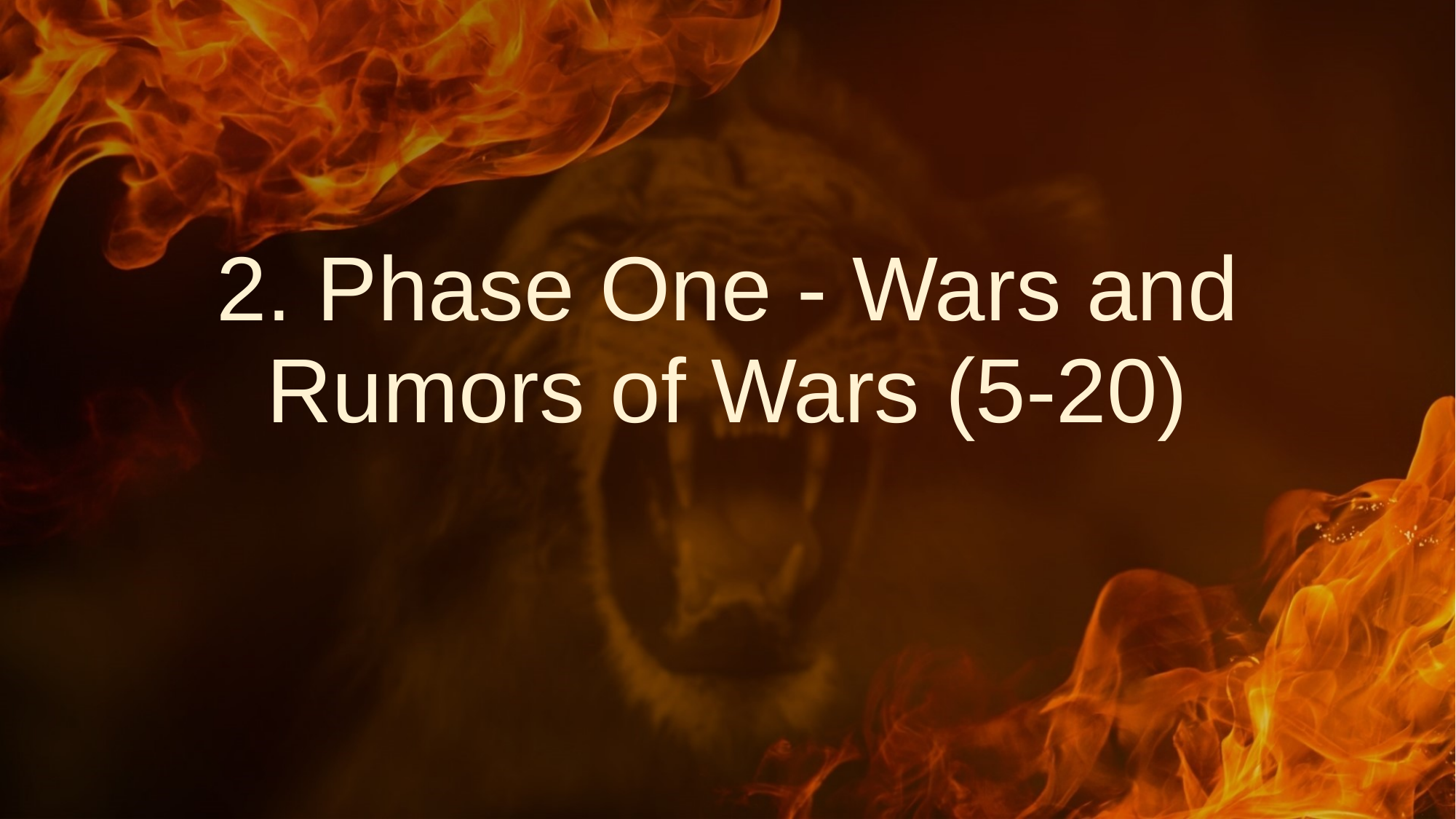

# 2. Phase One - Wars and Rumors of Wars (5-20)